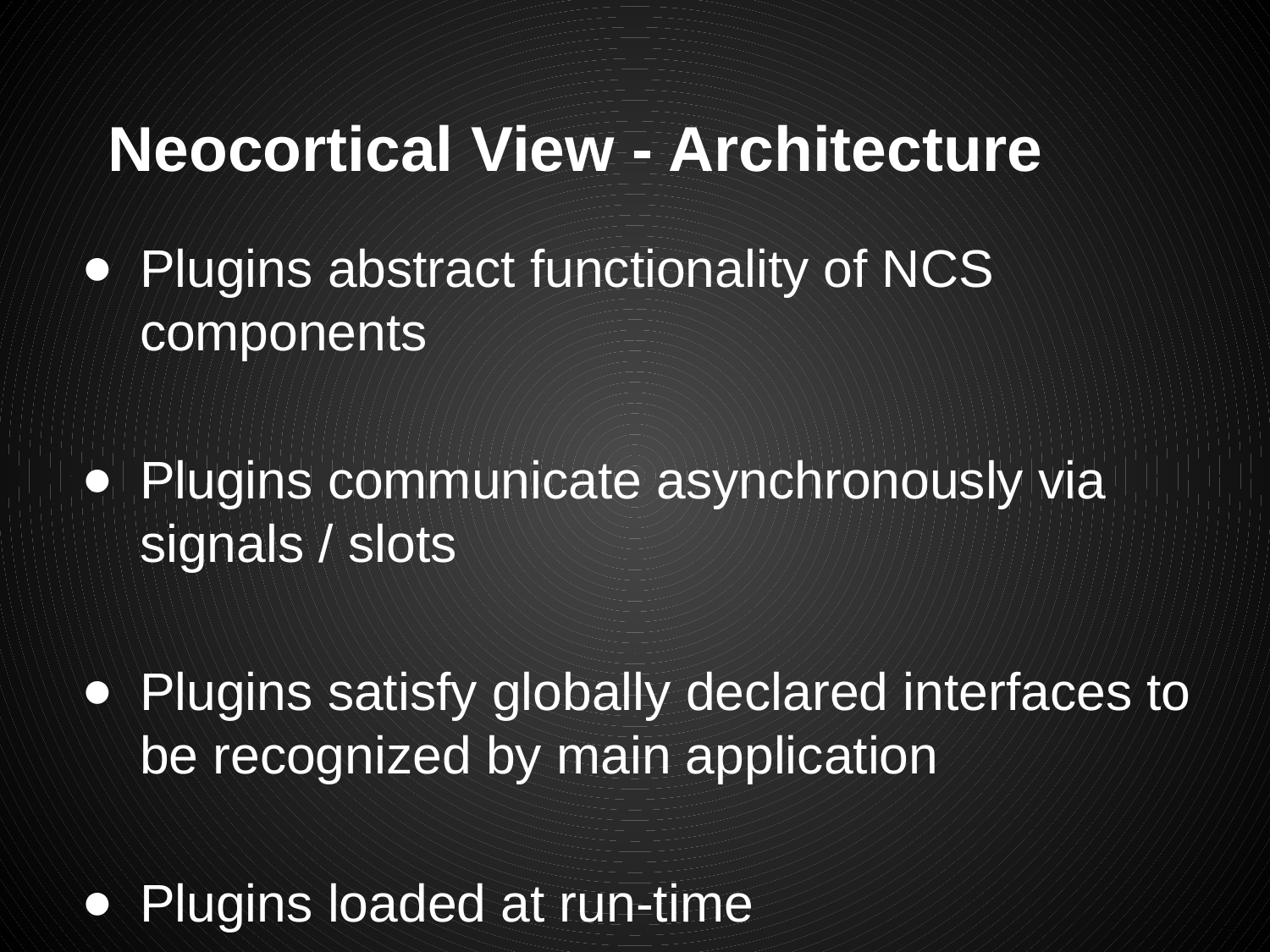

# Neocortical View - Architecture
Plugins abstract functionality of NCS components

Plugins communicate asynchronously via signals / slots

Plugins satisfy globally declared interfaces to be recognized by main application

Plugins loaded at run-time